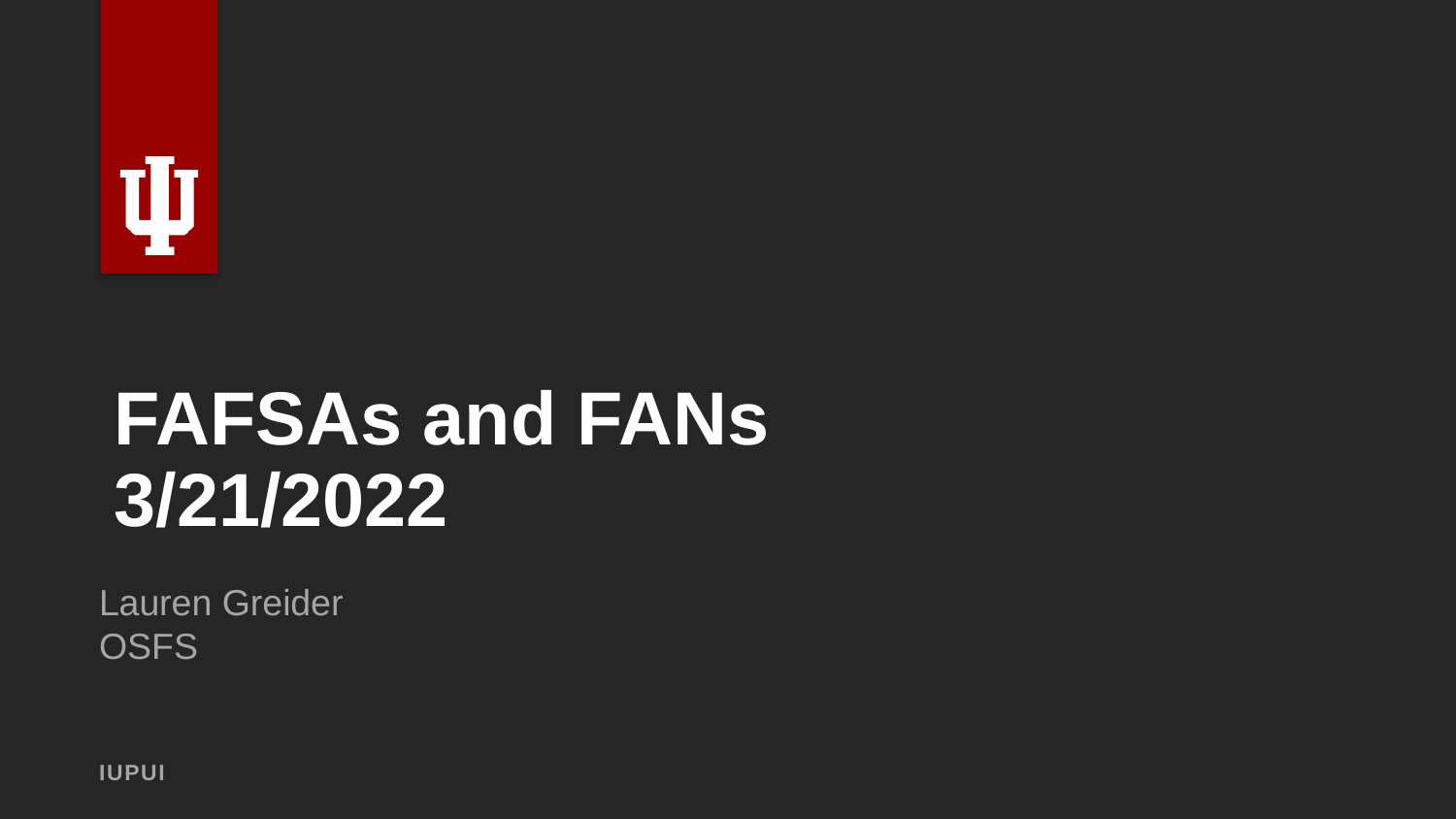

# FAFSAs and FANs 3/21/2022
Lauren Greider
OSFS
IUPUI